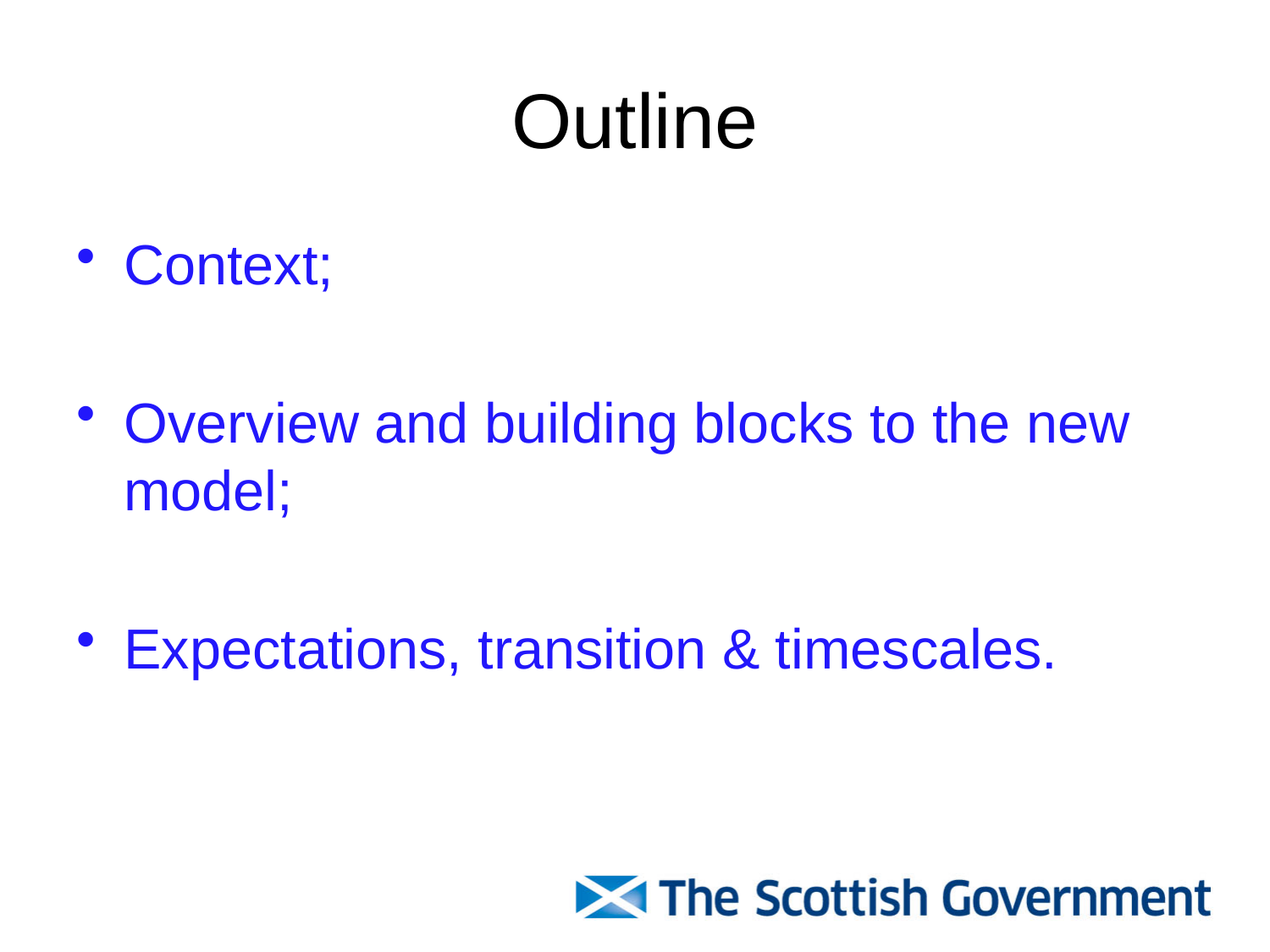

# Outline
Context;

Overview and building blocks to the new model;

Expectations, transition & timescales.